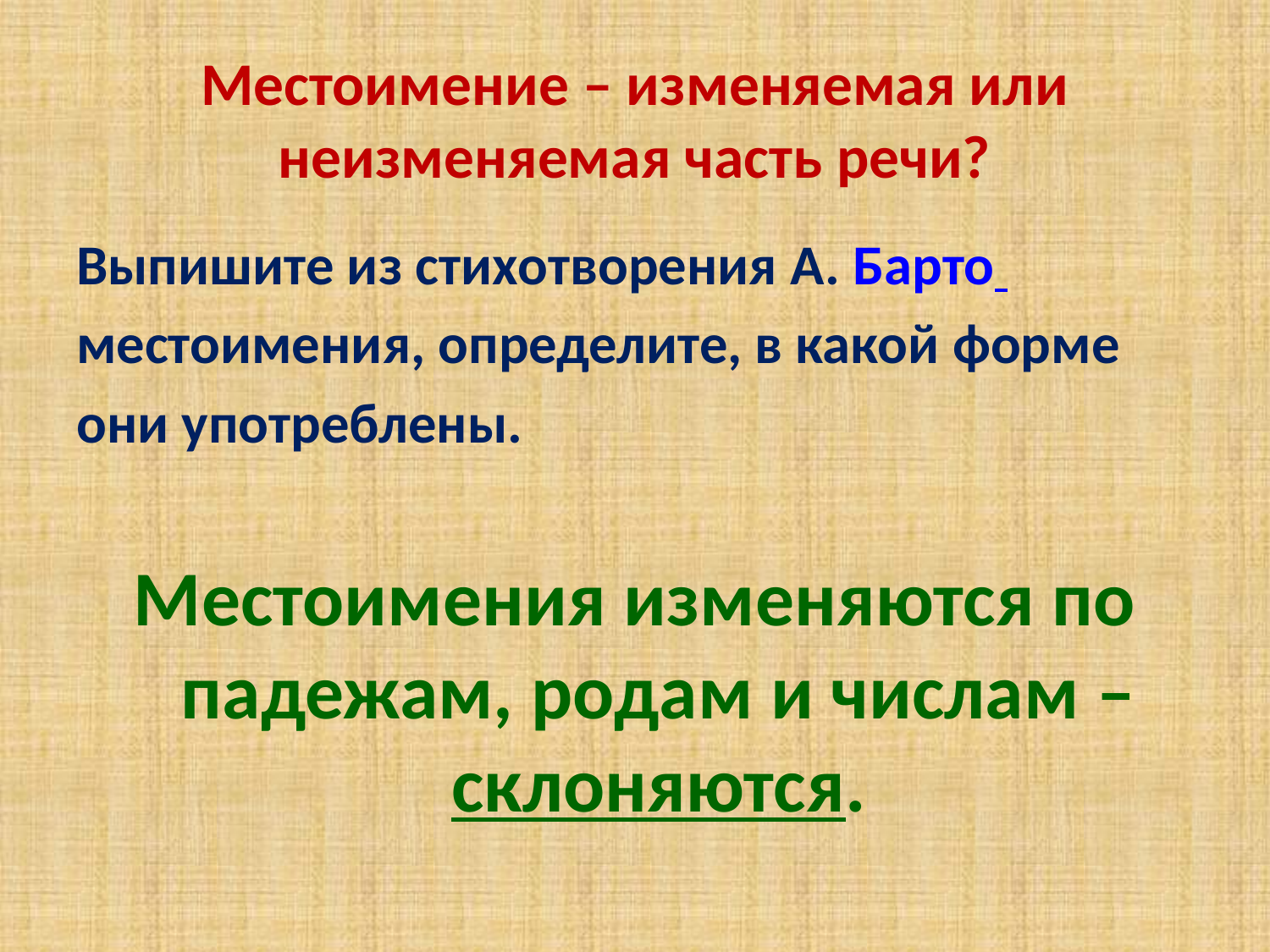

# Местоимение – изменяемая или неизменяемая часть речи?
Выпишите из стихотворения А. Барто
местоимения, определите, в какой форме
они употреблены.

Местоимения изменяются по падежам, родам и числам – склоняются.